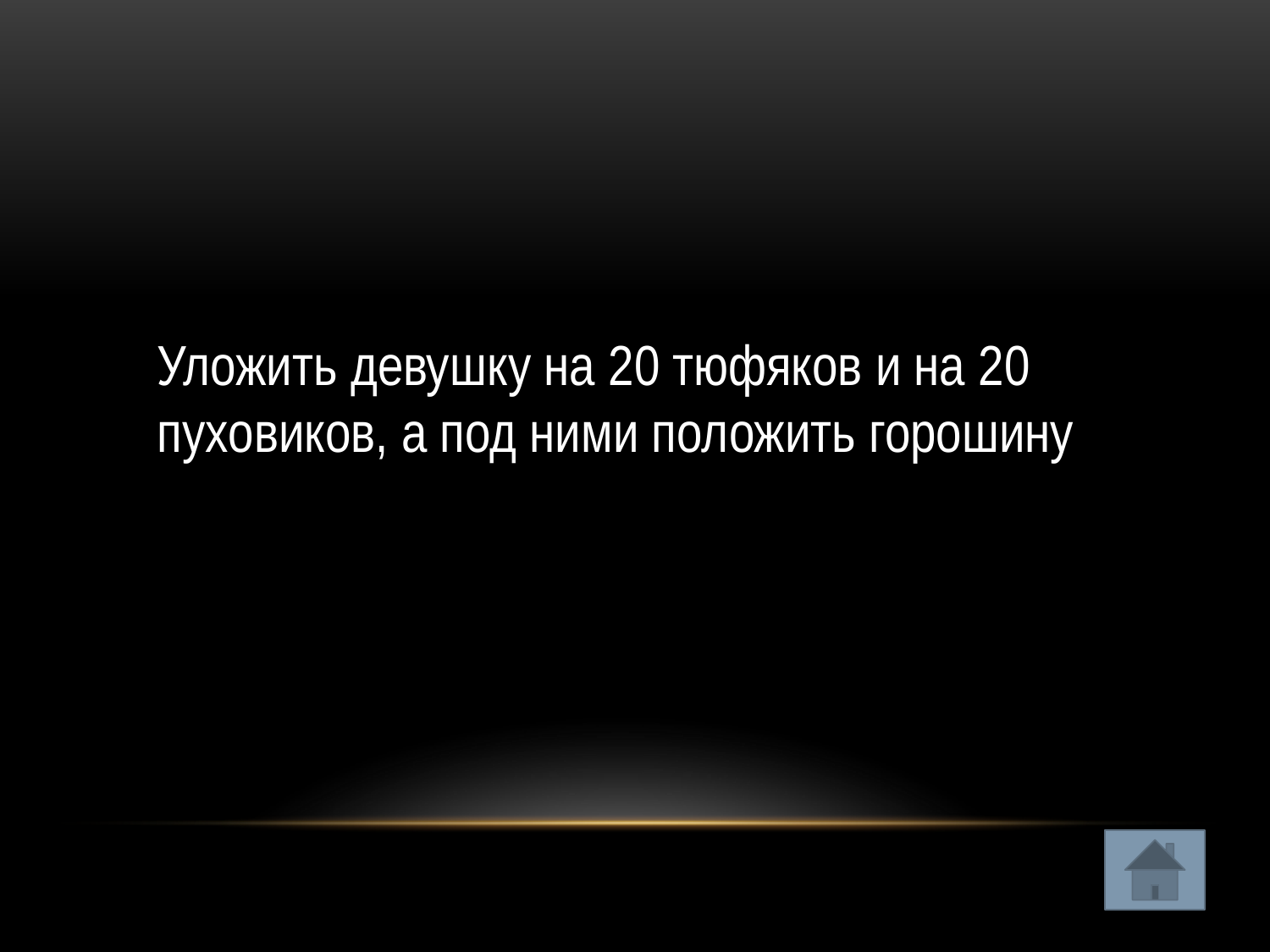

Уложить девушку на 20 тюфяков и на 20 пуховиков, а под ними положить горошину